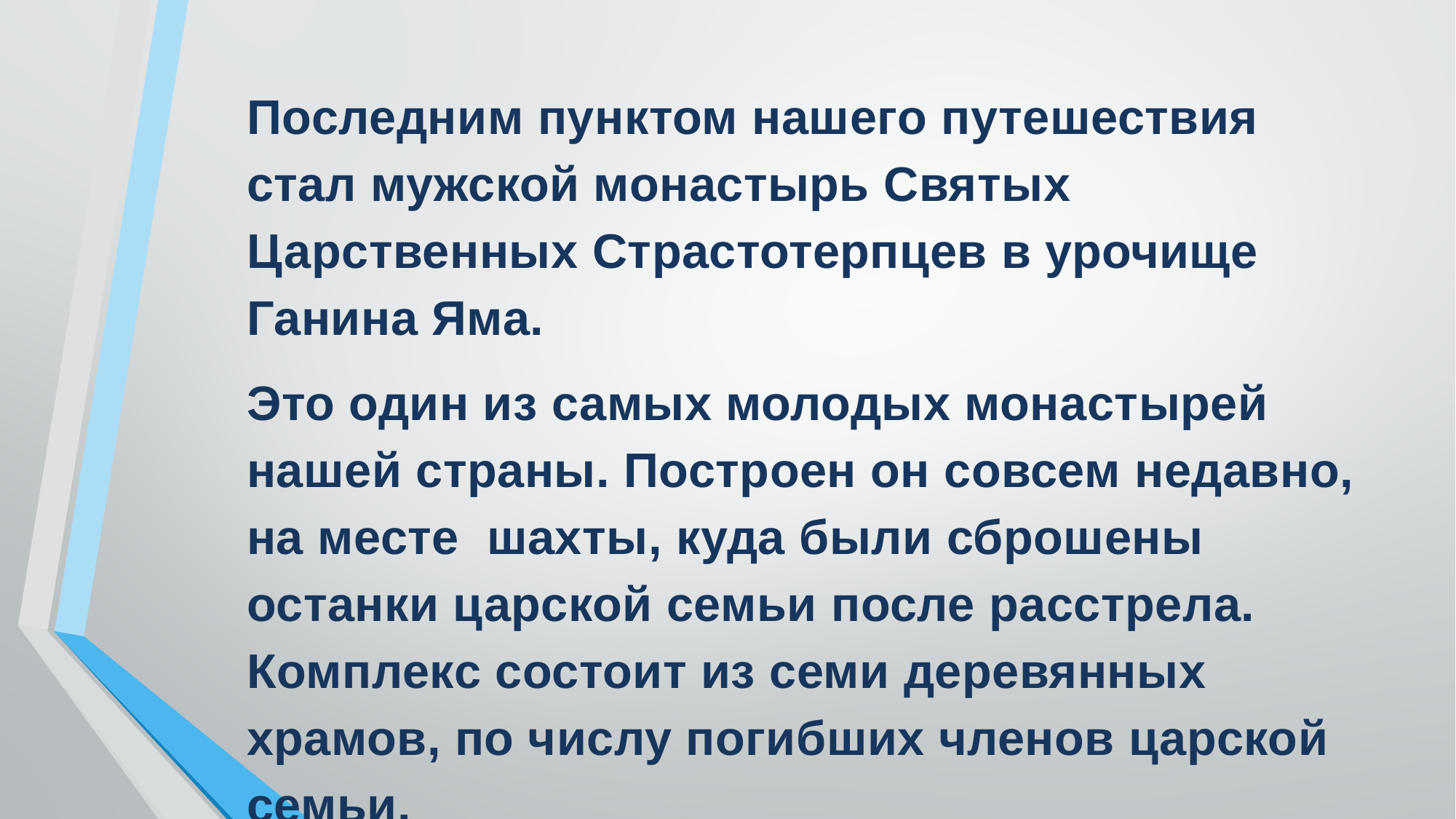

Последним пунктом нашего путешествия стал мужской монастырь Святых Царственных Страстотерпцев в урочище Ганина Яма.
Это один из самых молодых монастырей нашей страны. Построен он совсем недавно, на месте  шахты, куда были сброшены останки царской семьи после расстрела. Комплекс состоит из семи деревянных храмов, по числу погибших членов царской семьи.